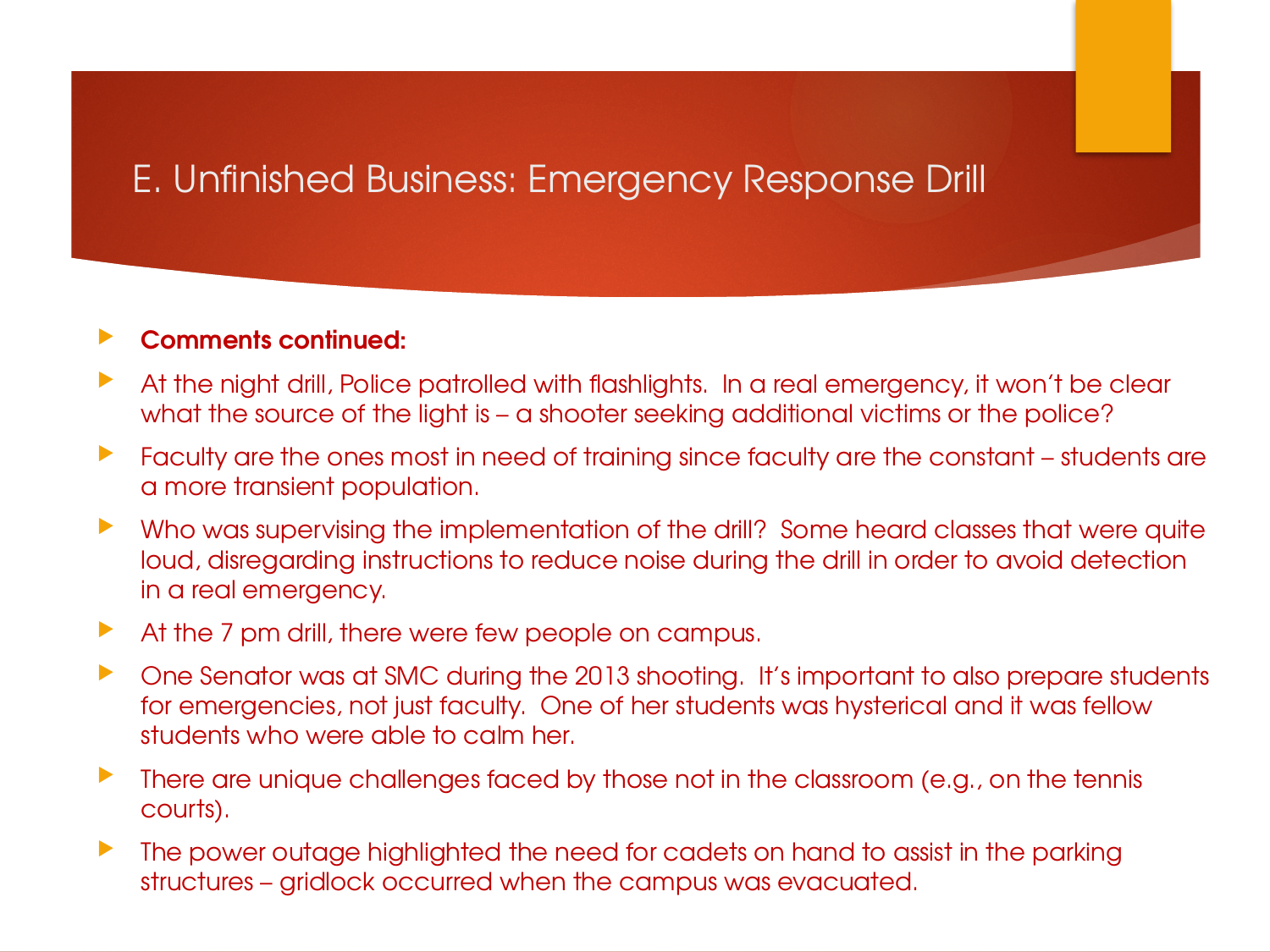

# E. Unfinished Business: Emergency Response Drill
Comments continued:
At the night drill, Police patrolled with flashlights.  In a real emergency, it won’t be clear what the source of the light is – a shooter seeking additional victims or the police?
Faculty are the ones most in need of training since faculty are the constant – students are a more transient population.
Who was supervising the implementation of the drill?  Some heard classes that were quite loud, disregarding instructions to reduce noise during the drill in order to avoid detection in a real emergency.
At the 7 pm drill, there were few people on campus.
One Senator was at SMC during the 2013 shooting.  It’s important to also prepare students for emergencies, not just faculty.  One of her students was hysterical and it was fellow students who were able to calm her.
There are unique challenges faced by those not in the classroom (e.g., on the tennis courts).
The power outage highlighted the need for cadets on hand to assist in the parking structures – gridlock occurred when the campus was evacuated.